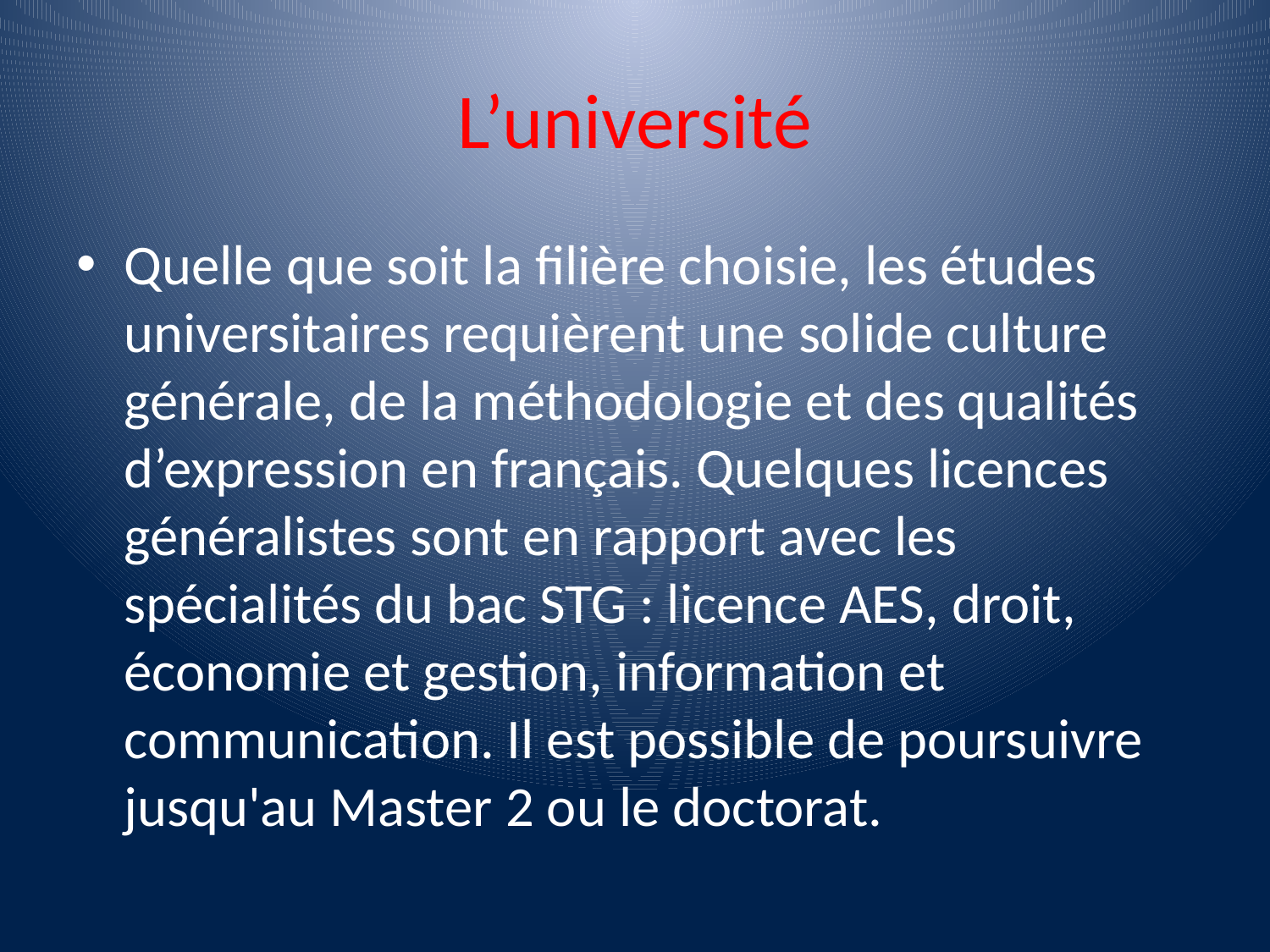

# L’université
Quelle que soit la filière choisie, les études universitaires requièrent une solide culture générale, de la méthodologie et des qualités d’expression en français. Quelques licences généralistes sont en rapport avec les spécialités du bac STG : licence AES, droit, économie et gestion, information et communication. Il est possible de poursuivre jusqu'au Master 2 ou le doctorat.